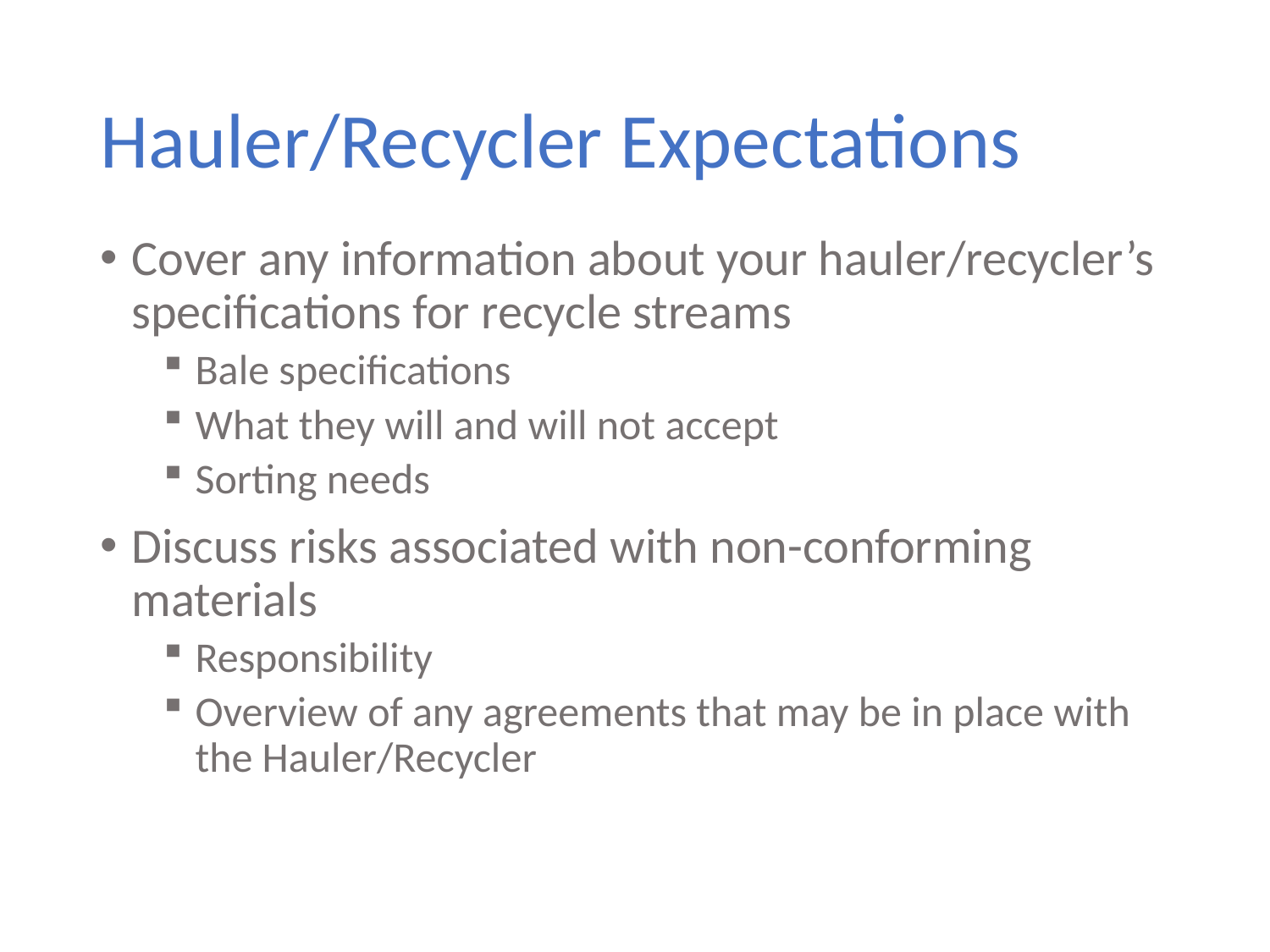

# Hauler/Recycler Expectations
Cover any information about your hauler/recycler’s specifications for recycle streams
Bale specifications
What they will and will not accept
Sorting needs
Discuss risks associated with non-conforming materials
Responsibility
Overview of any agreements that may be in place with the Hauler/Recycler